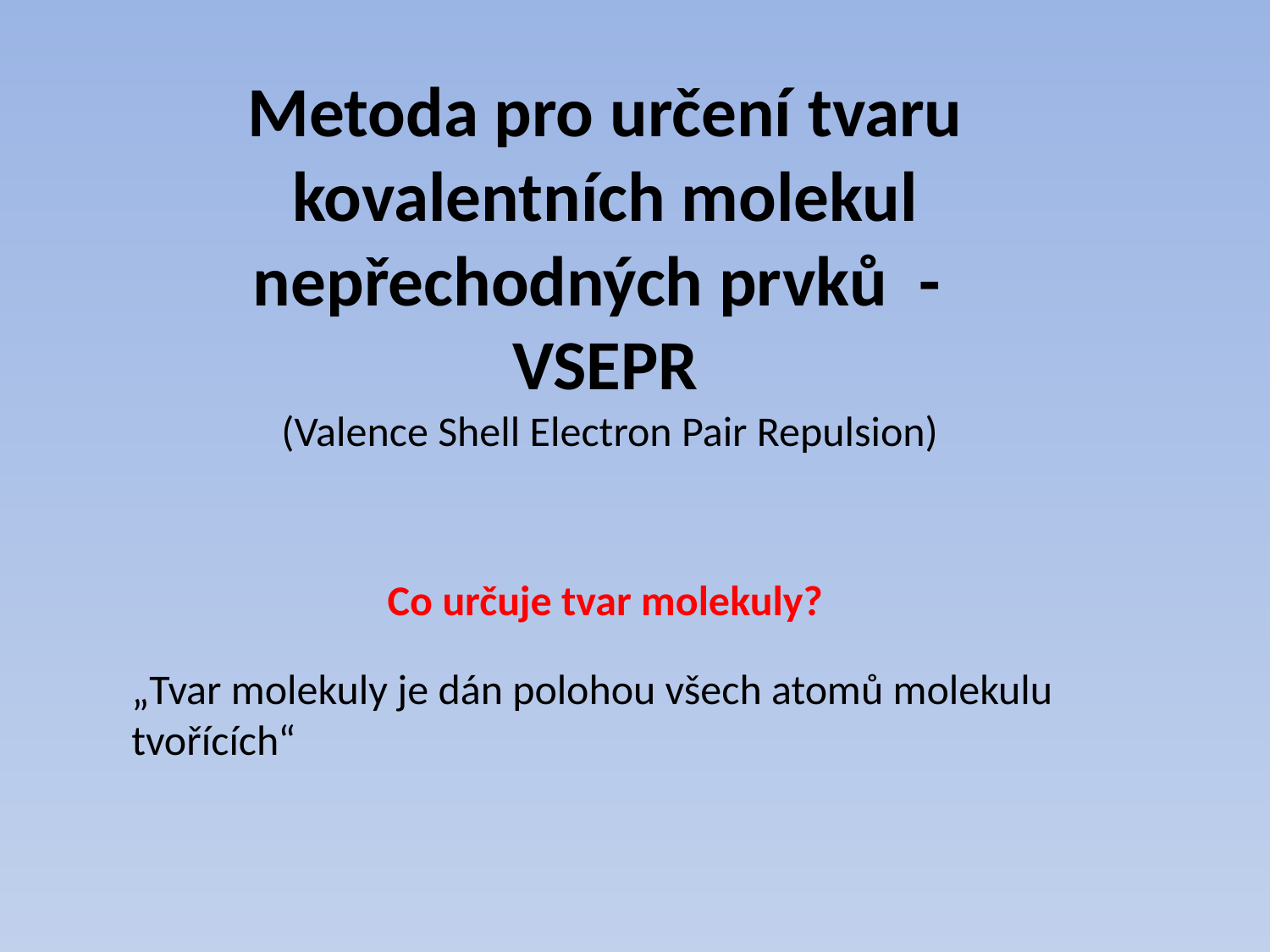

Metoda pro určení tvaru kovalentních molekul nepřechodných prvků  -
VSEPR
 (Valence Shell Electron Pair Repulsion)

Co určuje tvar molekuly?

„Tvar molekuly je dán polohou všech atomů molekulu tvořících“